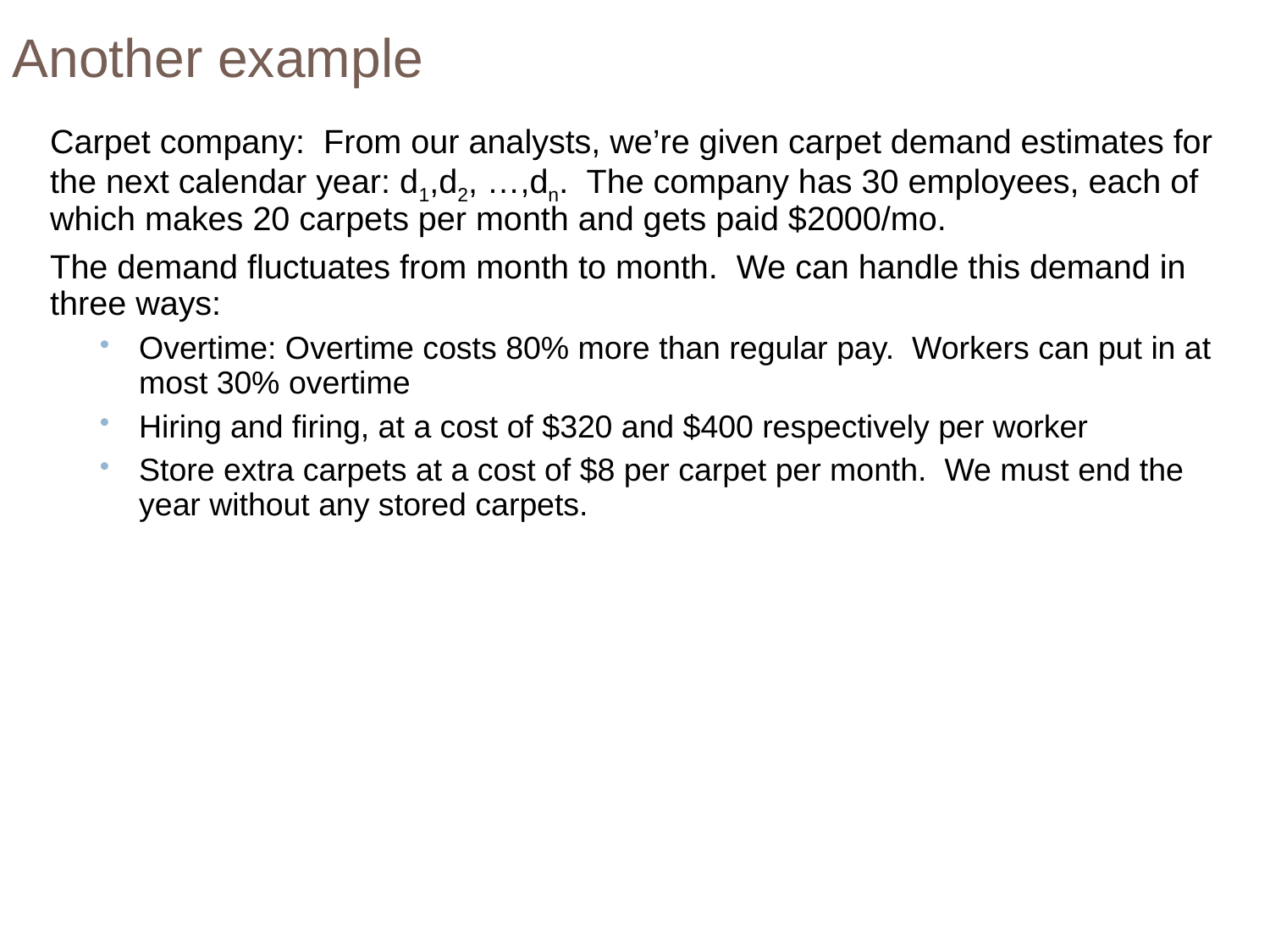

Another example
Carpet company:  From our analysts, we’re given carpet demand estimates for the next calendar year: d1,d2, …,dn.  The company has 30 employees, each of which makes 20 carpets per month and gets paid $2000/mo.
The demand fluctuates from month to month.  We can handle this demand in three ways:
Overtime: Overtime costs 80% more than regular pay.  Workers can put in at most 30% overtime
Hiring and firing, at a cost of $320 and $400 respectively per worker
Store extra carpets at a cost of $8 per carpet per month.  We must end the year without any stored carpets.